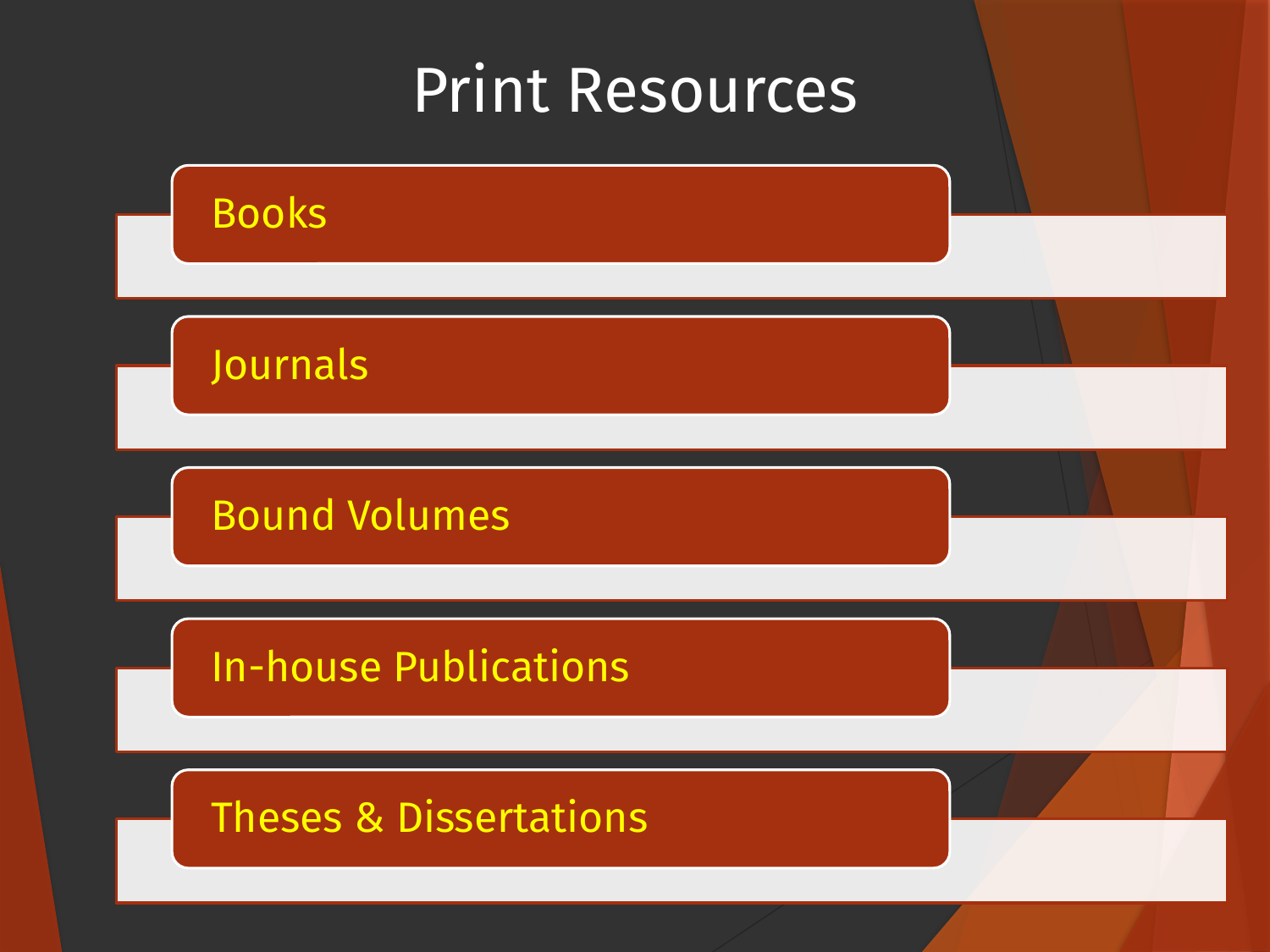

# Print Resources
Books
Journals
Bound Volumes
In-house Publications
Theses & Dissertations